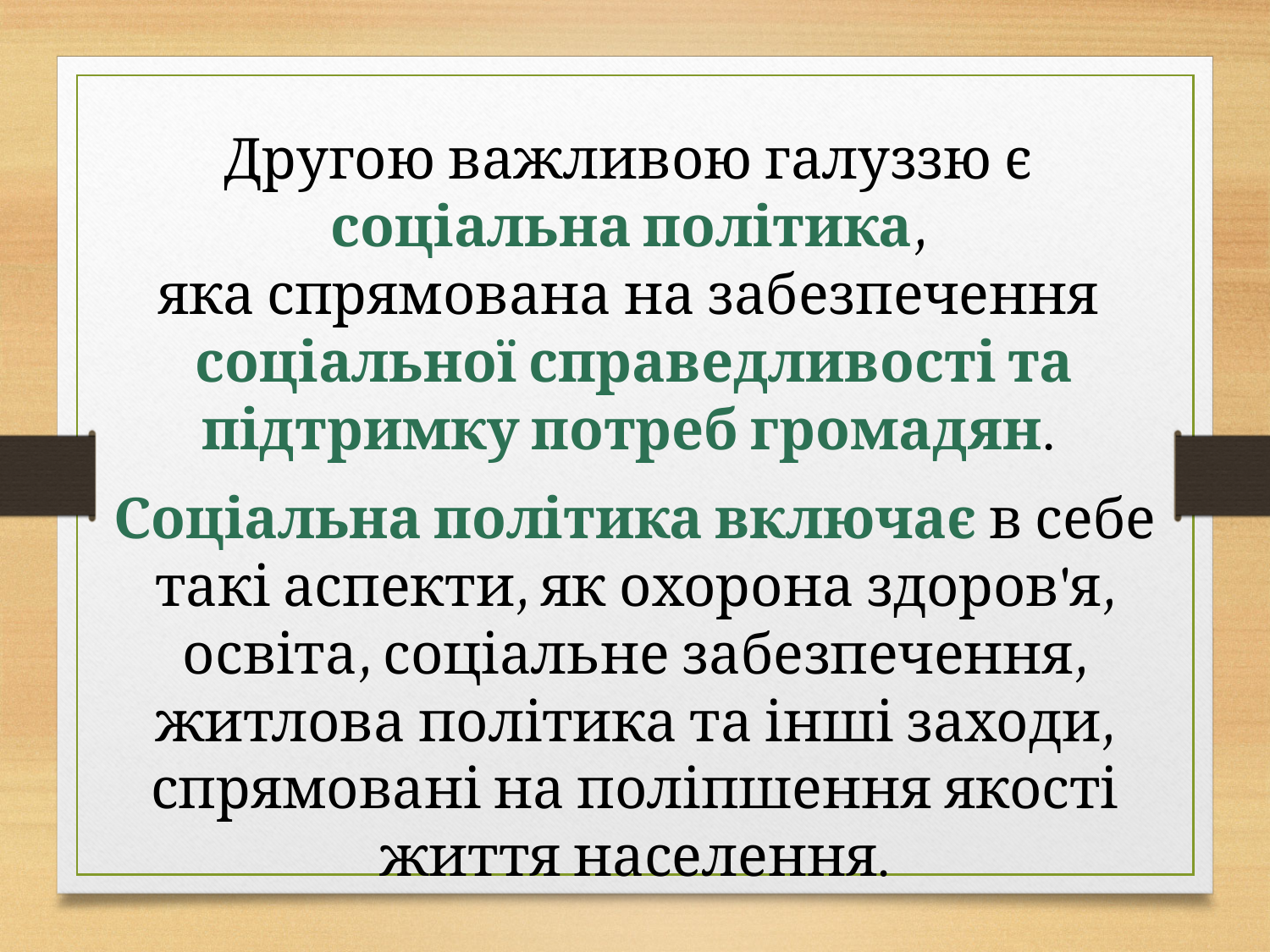

Другою важливою галуззю є
соціальна політика,
яка спрямована на забезпечення
соціальної справедливості та підтримку потреб громадян.

Соціальна політика включає в себе такі аспекти, як охорона здоров'я, освіта, соціальне забезпечення, житлова політика та інші заходи, спрямовані на поліпшення якості життя населення.